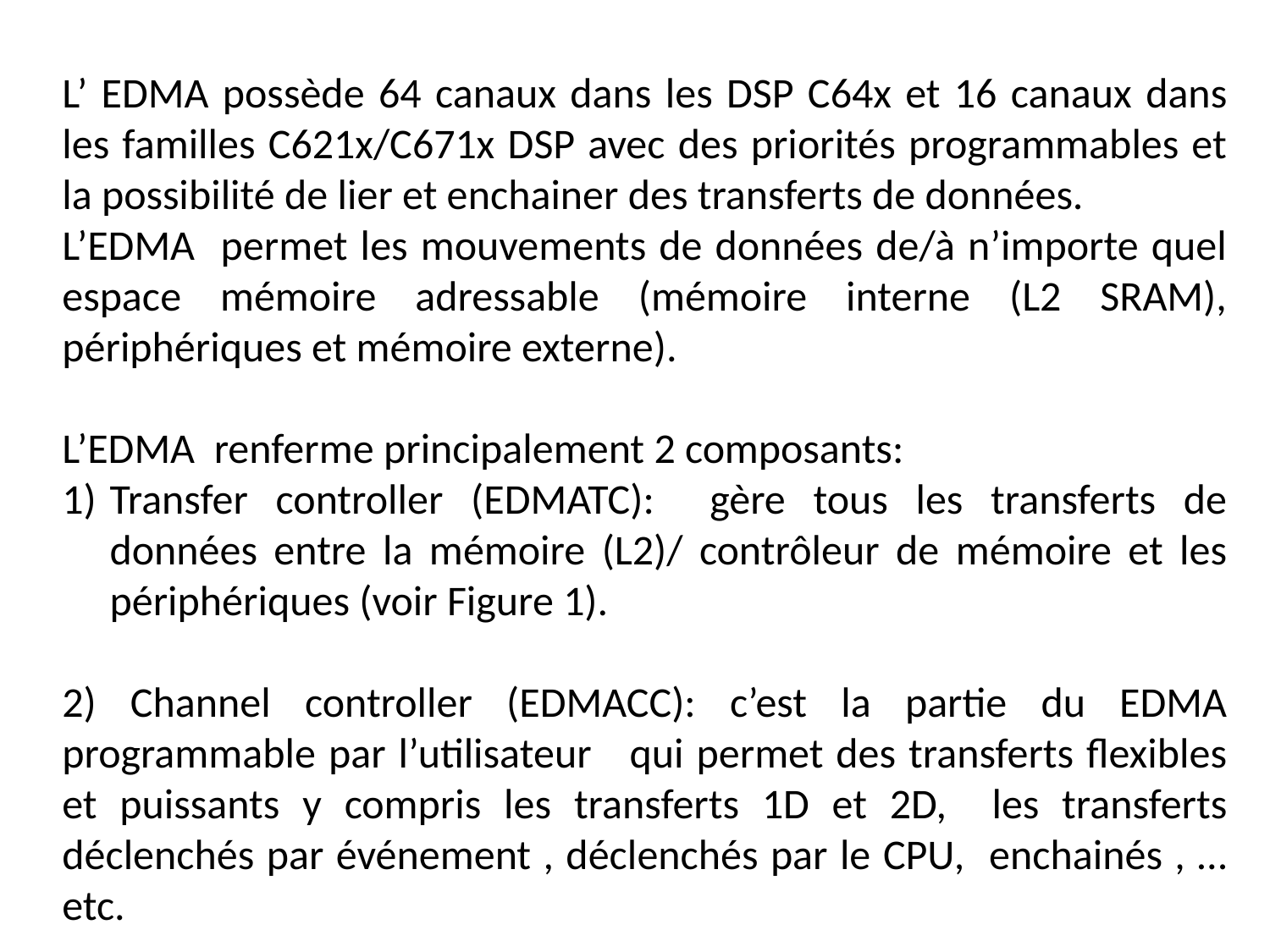

L’ EDMA possède 64 canaux dans les DSP C64x et 16 canaux dans les familles C621x/C671x DSP avec des priorités programmables et la possibilité de lier et enchainer des transferts de données.
L’EDMA  permet les mouvements de données de/à n’importe quel espace mémoire adressable (mémoire interne (L2 SRAM), périphériques et mémoire externe).

L’EDMA  renferme principalement 2 composants:
Transfer controller (EDMATC):  gère tous les transferts de données entre la mémoire (L2)/ contrôleur de mémoire et les périphériques (voir Figure 1).

2) Channel controller (EDMACC): c’est la partie du EDMA programmable par l’utilisateur   qui permet des transferts flexibles et puissants y compris les transferts 1D et 2D,  les transferts déclenchés par événement , déclenchés par le CPU,  enchainés , … etc.